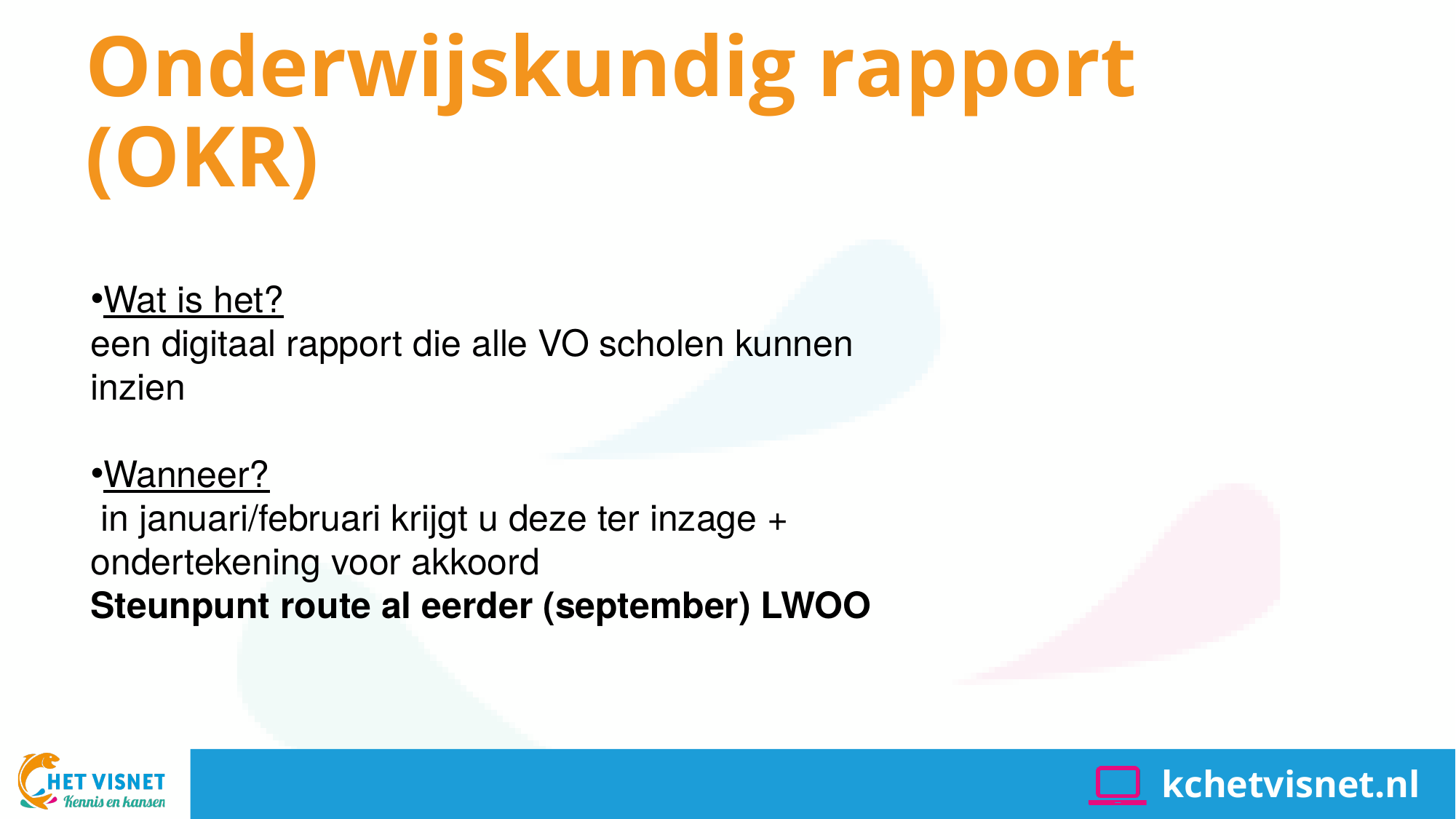

# Onderwijskundig rapport (OKR)
Wat is het?​
een digitaal rapport die alle VO scholen kunnen inzien​

Wanneer?​
 in januari/februari krijgt u deze ter inzage + ondertekening voor akkoord​
Steunpunt route al eerder (september) LWOO​